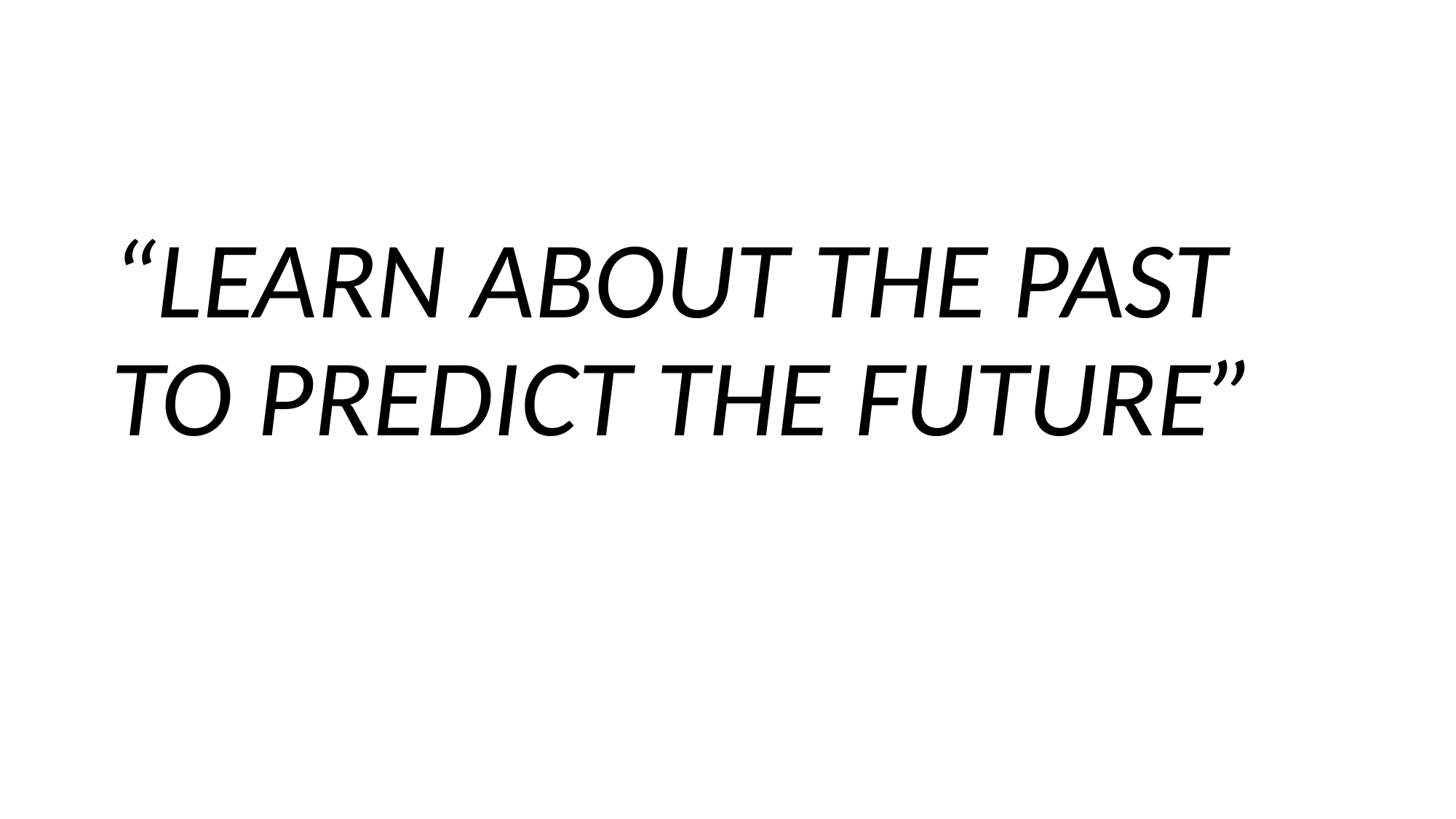

“LEARN ABOUT THE PAST TO PREDICT THE FUTURE”